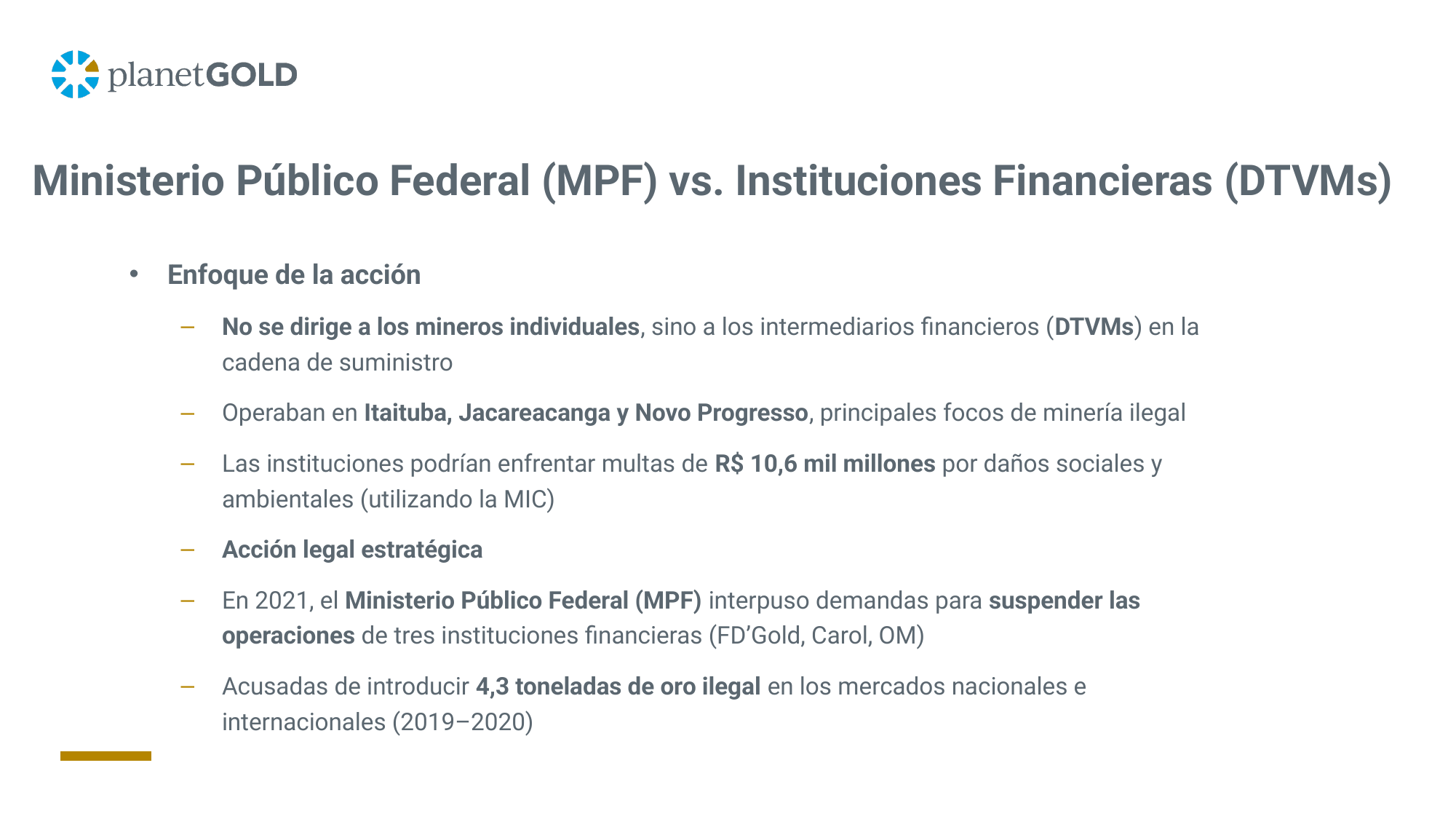

# Ministerio Público Federal (MPF) vs. Instituciones Financieras (DTVMs)
Enfoque de la acción
No se dirige a los mineros individuales, sino a los intermediarios financieros (DTVMs) en la cadena de suministro
Operaban en Itaituba, Jacareacanga y Novo Progresso, principales focos de minería ilegal
Las instituciones podrían enfrentar multas de R$ 10,6 mil millones por daños sociales y ambientales (utilizando la MIC)
Acción legal estratégica
En 2021, el Ministerio Público Federal (MPF) interpuso demandas para suspender las operaciones de tres instituciones financieras (FD’Gold, Carol, OM)
Acusadas de introducir 4,3 toneladas de oro ilegal en los mercados nacionales e internacionales (2019–2020)